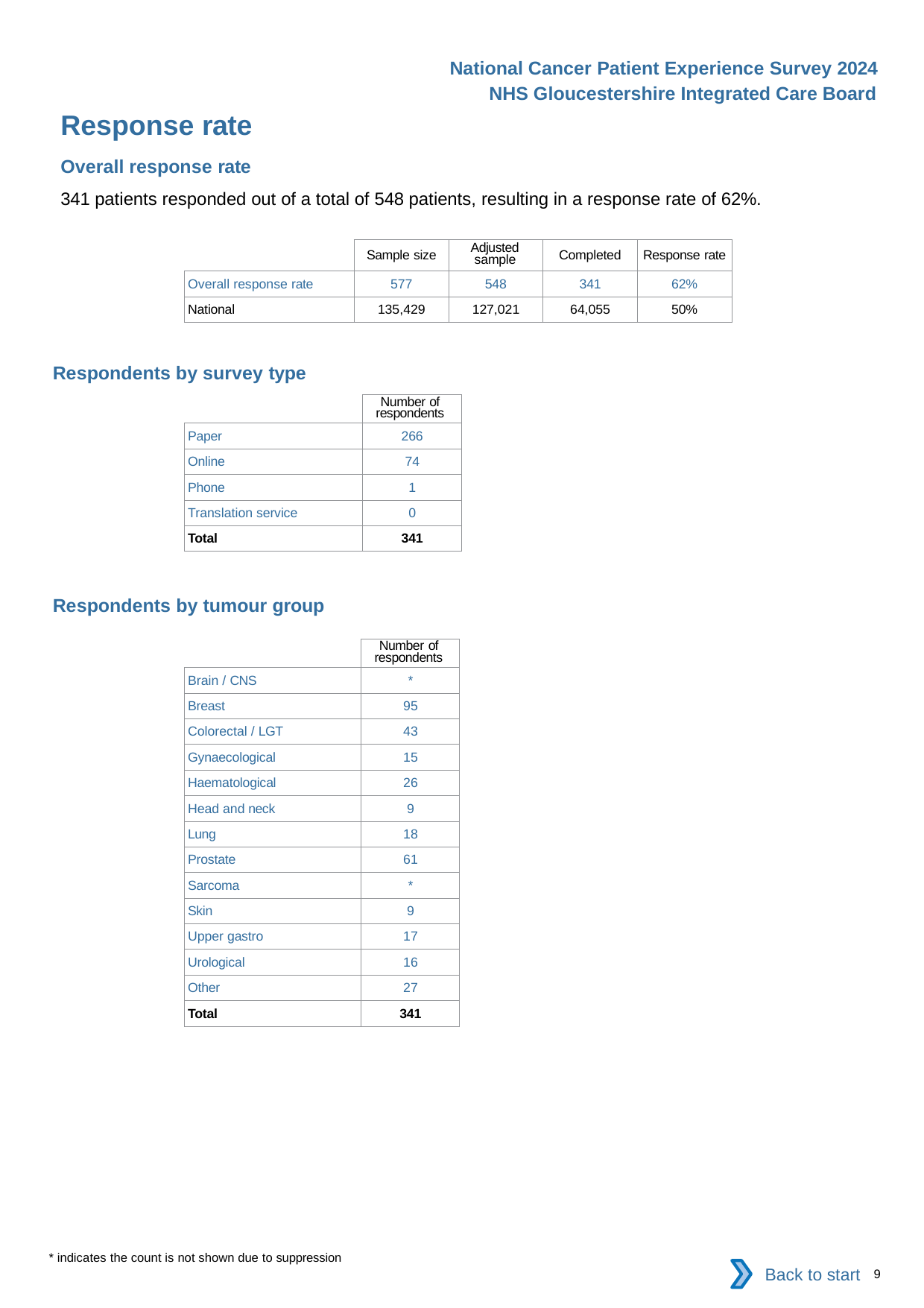

National Cancer Patient Experience Survey 2024
NHS Gloucestershire Integrated Care Board
Response rate
Overall response rate
341 patients responded out of a total of 548 patients, resulting in a response rate of 62%.
|  | Sample size | Adjusted sample | Completed | Response rate |
| --- | --- | --- | --- | --- |
| Overall response rate | 577 | 548 | 341 | 62% |
| National | 135,429 | 127,021 | 64,055 | 50% |
Respondents by survey type
|  | Number of respondents |
| --- | --- |
| Paper | 266 |
| Online | 74 |
| Phone | 1 |
| Translation service | 0 |
| Total | 341 |
Respondents by tumour group
|  | Number of respondents |
| --- | --- |
| Brain / CNS | \* |
| Breast | 95 |
| Colorectal / LGT | 43 |
| Gynaecological | 15 |
| Haematological | 26 |
| Head and neck | 9 |
| Lung | 18 |
| Prostate | 61 |
| Sarcoma | \* |
| Skin | 9 |
| Upper gastro | 17 |
| Urological | 16 |
| Other | 27 |
| Total | 341 |
* indicates the count is not shown due to suppression
Back to start

9